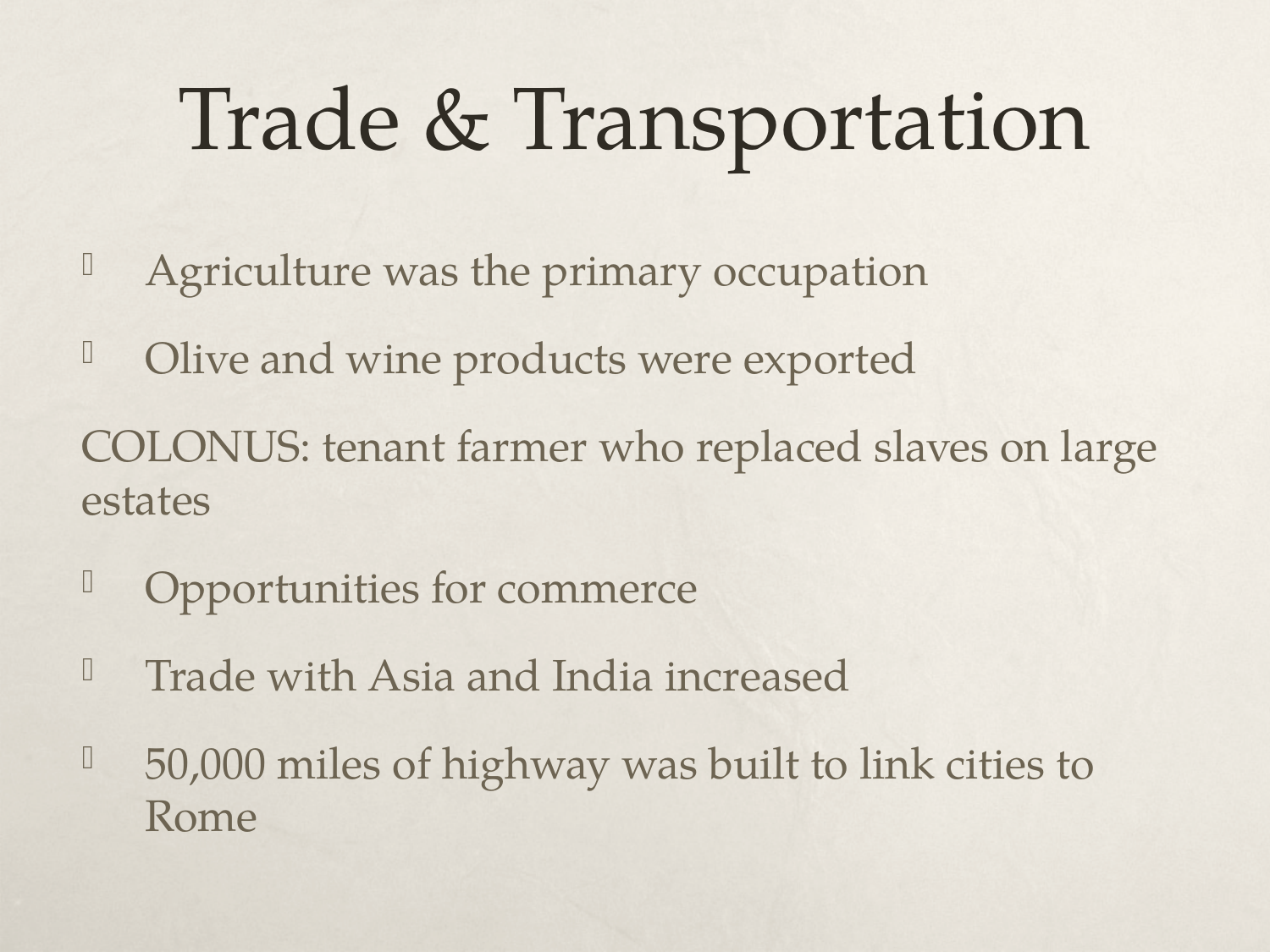

# Trade & Transportation
Agriculture was the primary occupation
Olive and wine products were exported
COLONUS: tenant farmer who replaced slaves on large estates
Opportunities for commerce
Trade with Asia and India increased
50,000 miles of highway was built to link cities to Rome